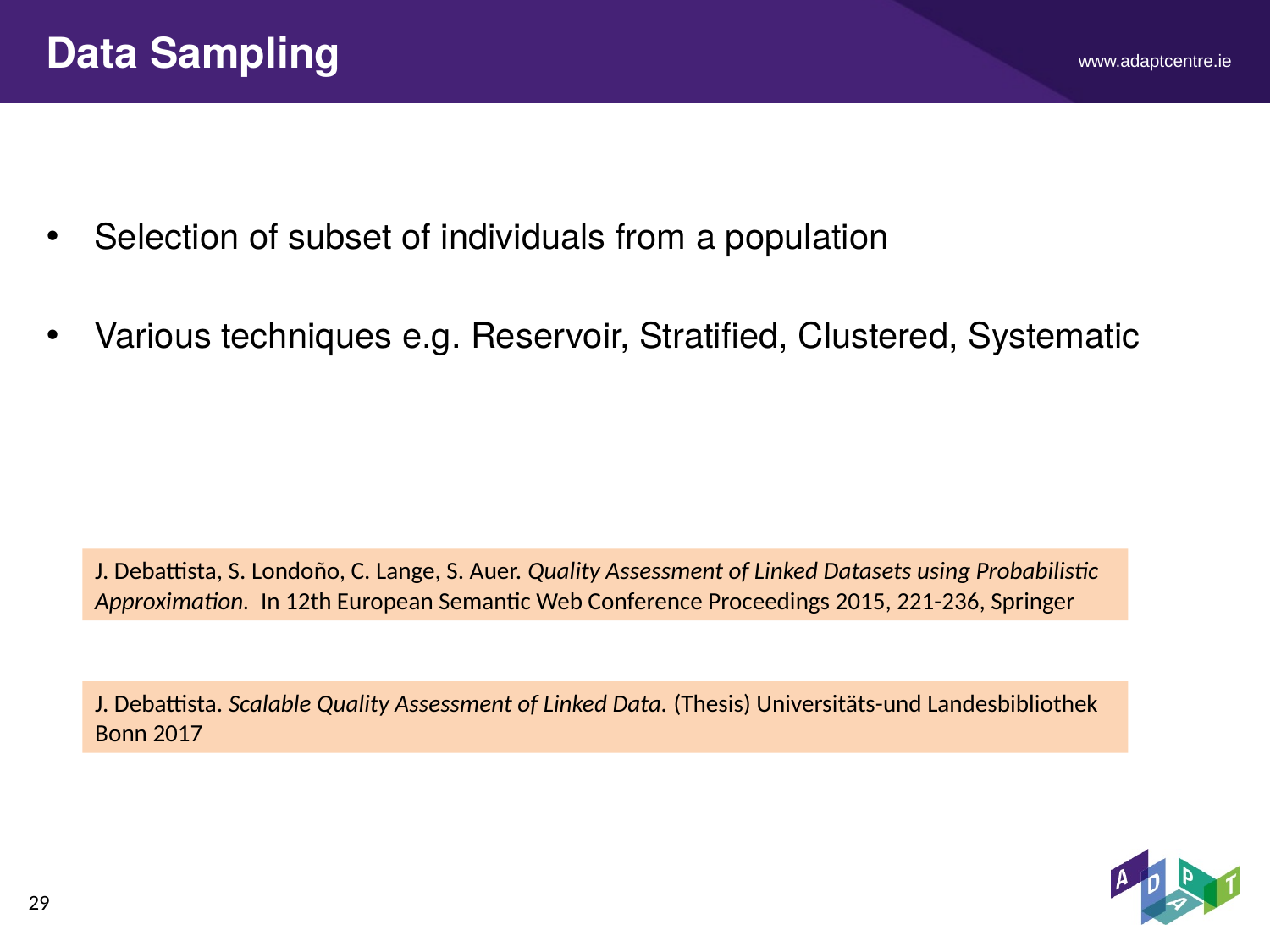

# Data Sampling
Selection of subset of individuals from a population

Various techniques e.g. Reservoir, Stratified, Clustered, Systematic

J. Debattista, S. Londoño, C. Lange, S. Auer. Quality Assessment of Linked Datasets using Probabilistic Approximation.  In 12th European Semantic Web Conference Proceedings 2015, 221-236, Springer
J. Debattista. Scalable Quality Assessment of Linked Data. (Thesis) Universitäts-und Landesbibliothek Bonn 2017